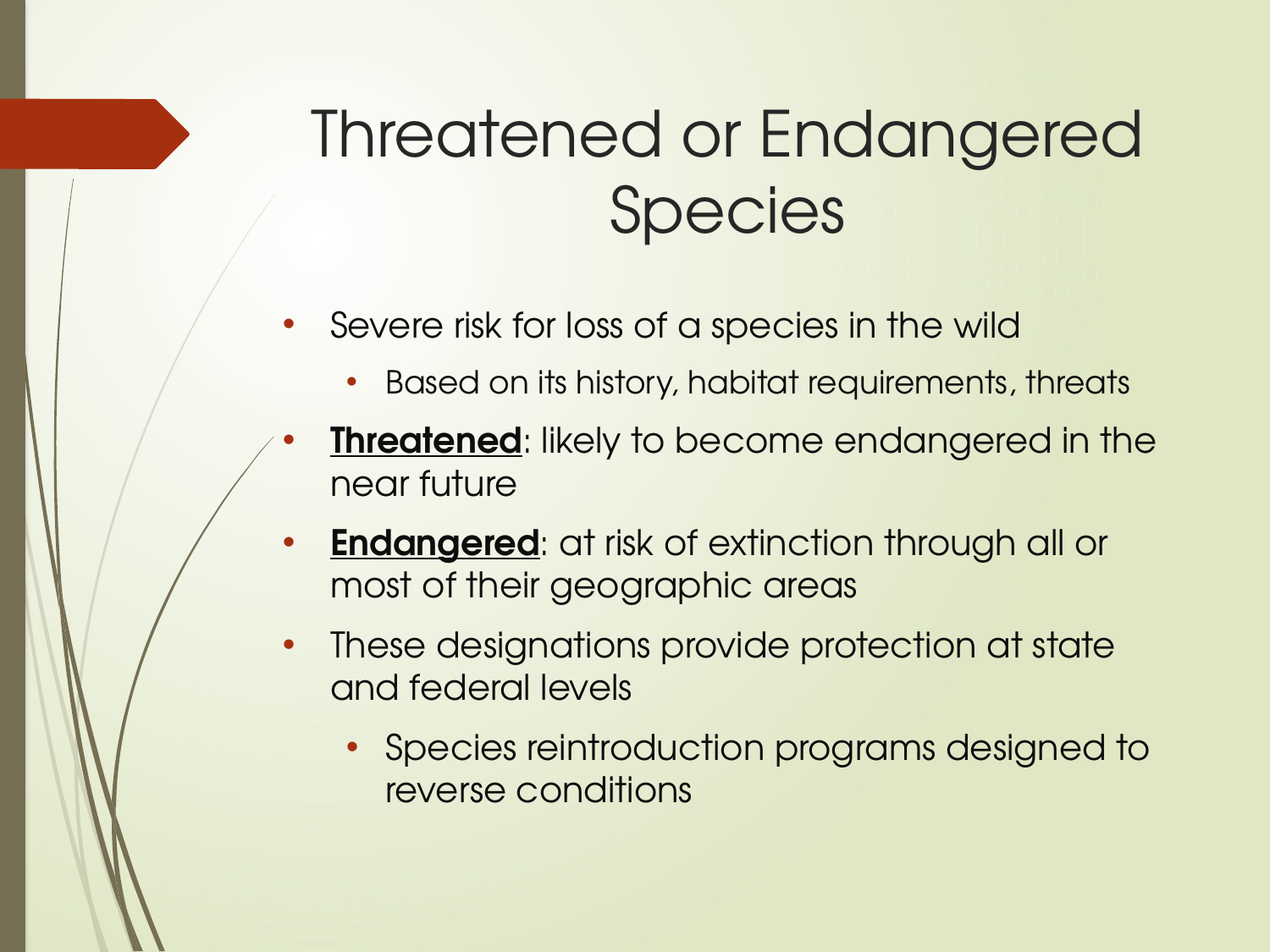

# Threatened or Endangered Species
Severe risk for loss of a species in the wild
Based on its history, habitat requirements, threats
Threatened: likely to become endangered in the near future
Endangered: at risk of extinction through all or most of their geographic areas
These designations provide protection at state and federal levels
Species reintroduction programs designed to reverse conditions